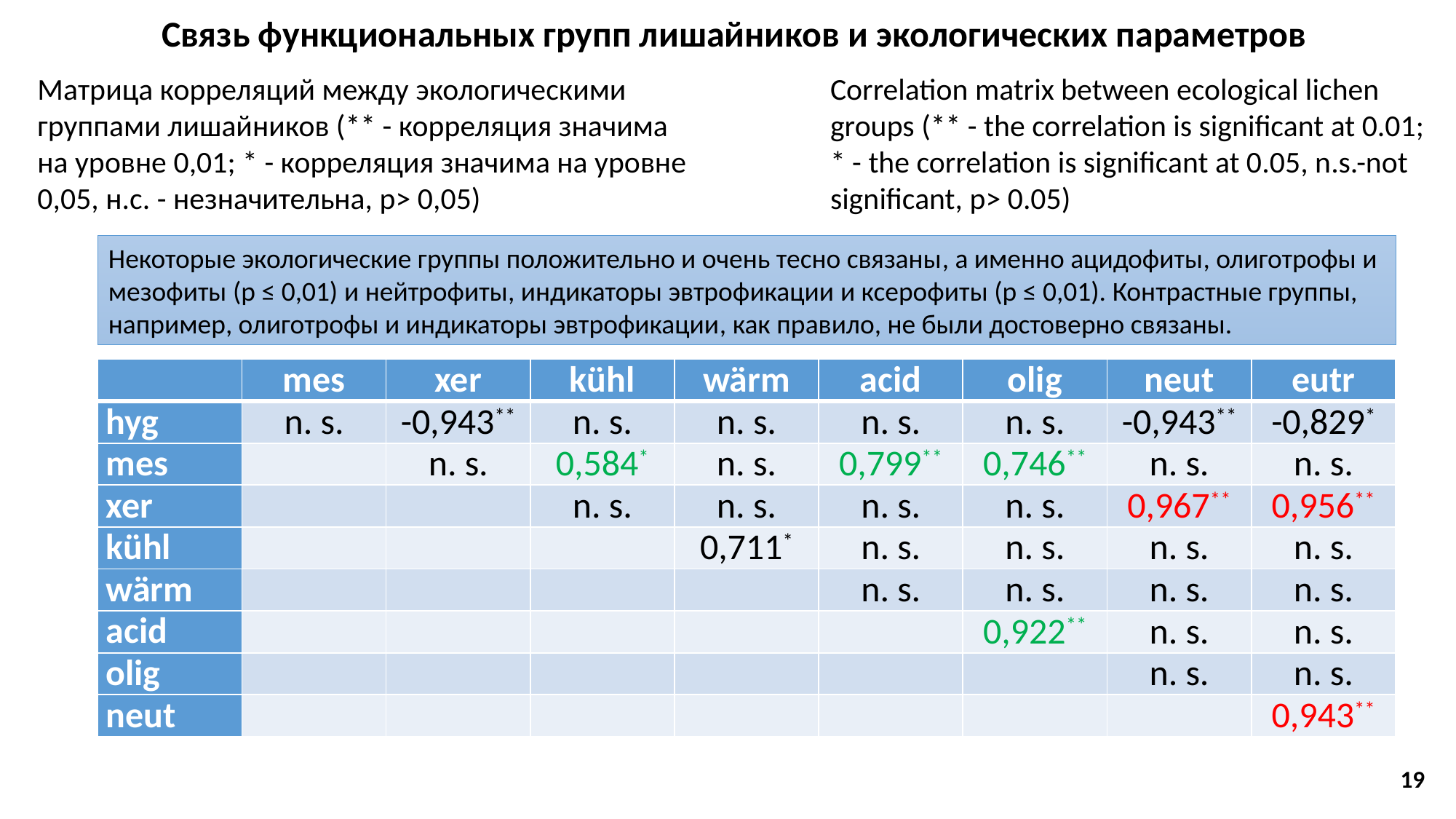

Связь функциональных групп лишайников и экологических параметров
Матрица корреляций между экологическими группами лишайников (** - корреляция значима на уровне 0,01; * - корреляция значима на уровне 0,05, н.с. - незначительна, р> 0,05)
Correlation matrix between ecological lichen groups (** - the correlation is significant at 0.01; * - the correlation is significant at 0.05, n.s.-not significant, p> 0.05)
Некоторые экологические группы положительно и очень тесно связаны, а именно ацидофиты, олиготрофы и мезофиты (p ≤ 0,01) и нейтрофиты, индикаторы эвтрофикации и ксерофиты (p ≤ 0,01). Контрастные группы, например, олиготрофы и индикаторы эвтрофикации, как правило, не были достоверно связаны.
|  | mes | xer | kühl | wärm | acid | olig | neut | eutr |
| --- | --- | --- | --- | --- | --- | --- | --- | --- |
| hyg | n. s. | -0,943\*\* | n. s. | n. s. | n. s. | n. s. | -0,943\*\* | -0,829\* |
| mes |  | n. s. | 0,584\* | n. s. | 0,799\*\* | 0,746\*\* | n. s. | n. s. |
| xer |  |  | n. s. | n. s. | n. s. | n. s. | 0,967\*\* | 0,956\*\* |
| kühl |  |  |  | 0,711\* | n. s. | n. s. | n. s. | n. s. |
| wärm |  |  |  |  | n. s. | n. s. | n. s. | n. s. |
| acid |  |  |  |  |  | 0,922\*\* | n. s. | n. s. |
| olig |  |  |  |  |  |  | n. s. | n. s. |
| neut |  |  |  |  |  |  |  | 0,943\*\* |
19